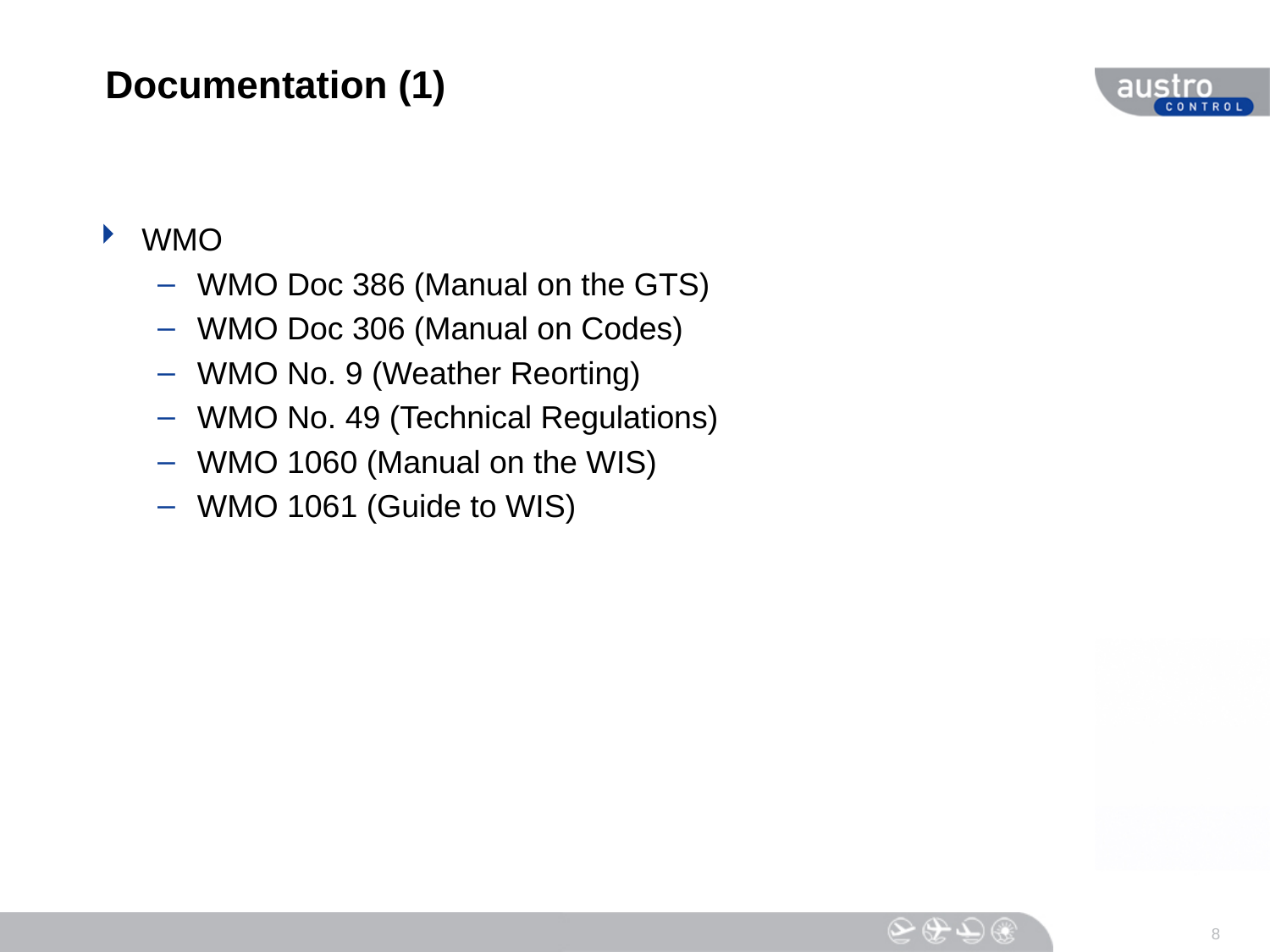

# Documentation (1)
WMO
WMO Doc 386 (Manual on the GTS)
WMO Doc 306 (Manual on Codes)
WMO No. 9 (Weather Reorting)
WMO No. 49 (Technical Regulations)
WMO 1060 (Manual on the WIS)
WMO 1061 (Guide to WIS)

8